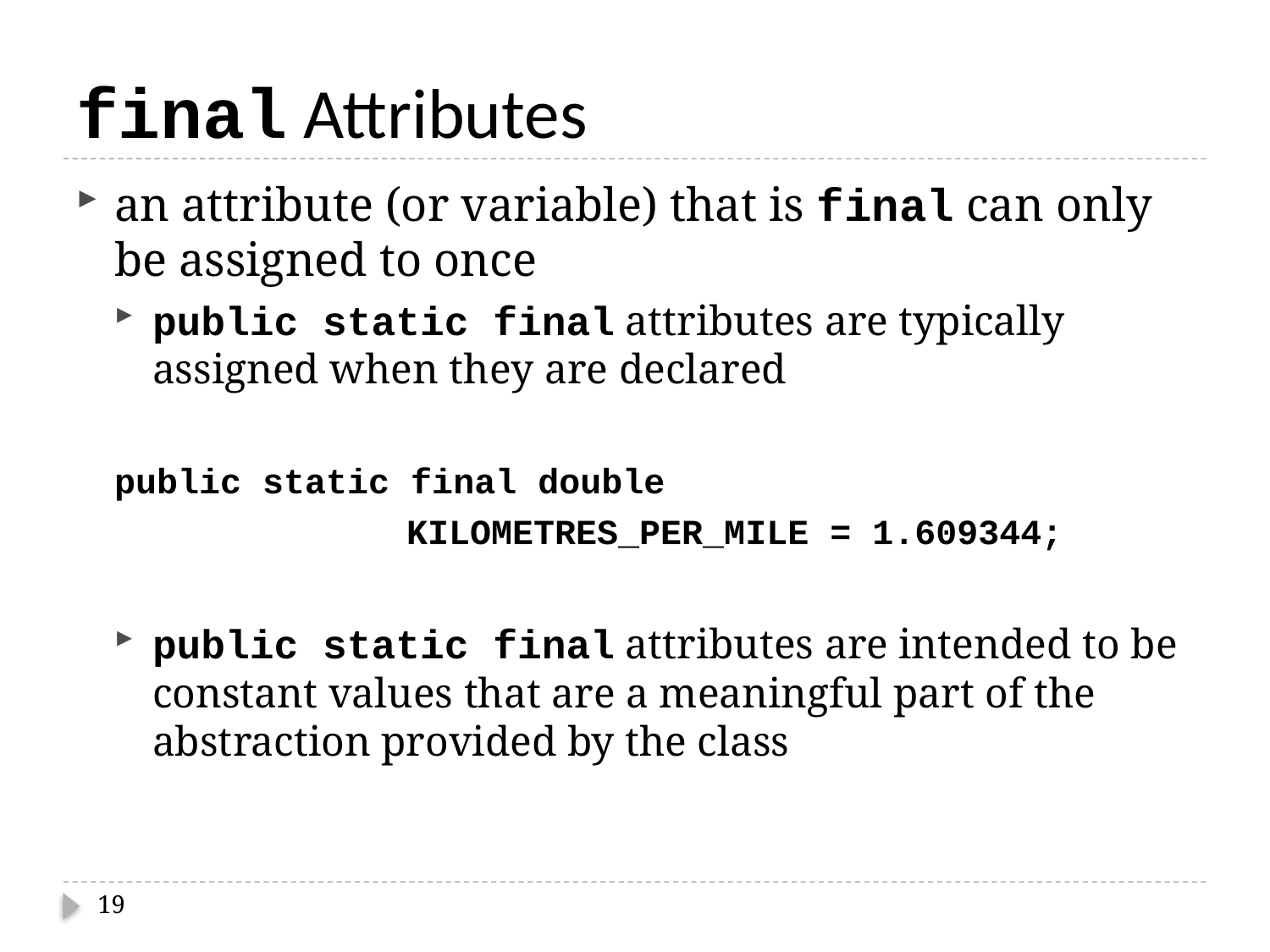

# final Attributes
an attribute (or variable) that is final can only be assigned to once
public static final attributes are typically assigned when they are declared

public static final double
			KILOMETRES_PER_MILE = 1.609344;

public static final attributes are intended to be constant values that are a meaningful part of the abstraction provided by the class
19